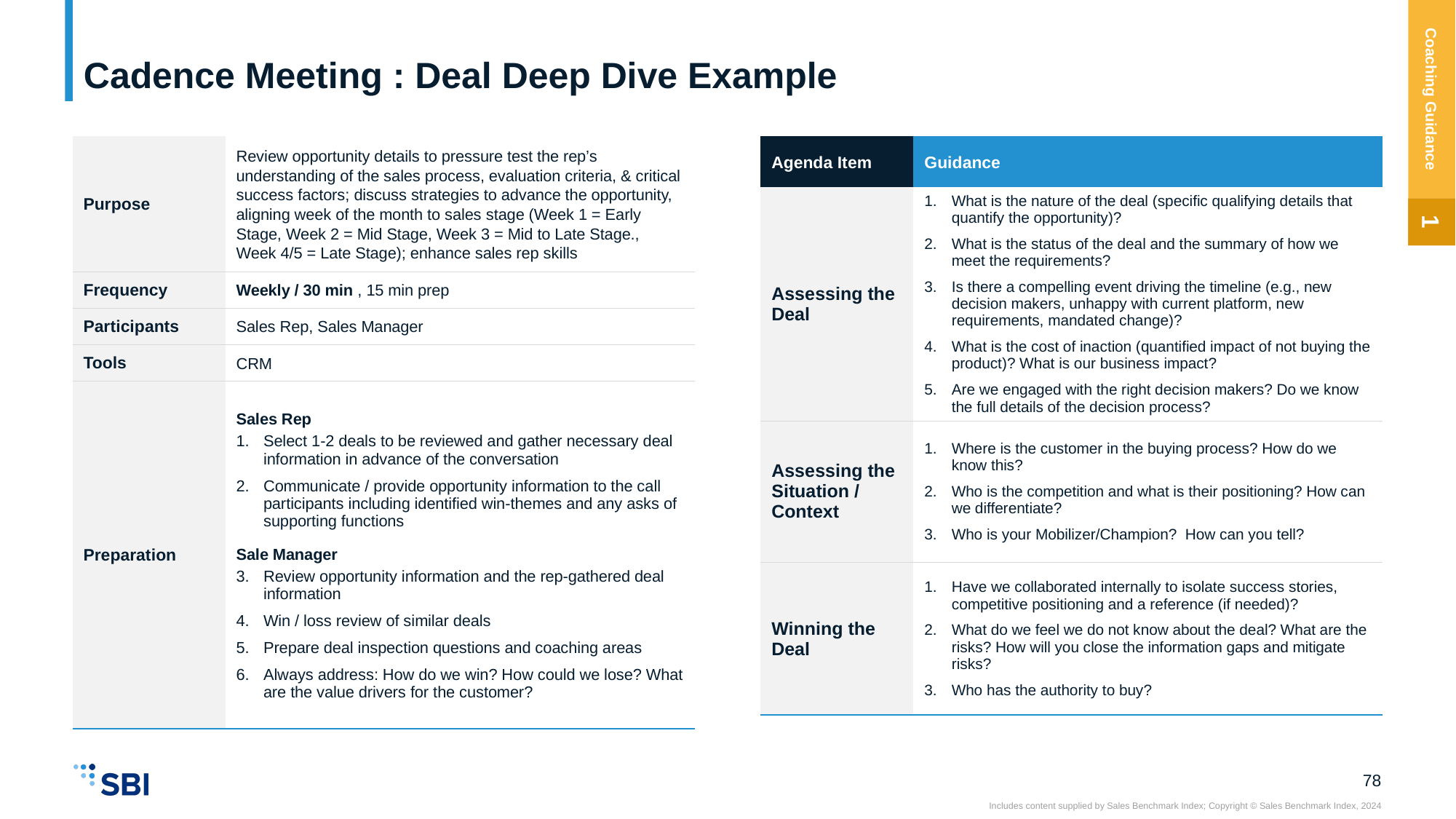

# Cadence Meeting : Deal Deep Dive Example
Coaching Guidance
| Purpose | Review opportunity details to pressure test the rep’s understanding of the sales process, evaluation criteria, & critical success factors; discuss strategies to advance the opportunity, aligning week of the month to sales stage (Week 1 = Early Stage, Week 2 = Mid Stage, Week 3 = Mid to Late Stage., Week 4/5 = Late Stage); enhance sales rep skills |
| --- | --- |
| Frequency | Weekly / 30 min , 15 min prep |
| Participants | Sales Rep, Sales Manager |
| Tools | CRM |
| Preparation | Sales Rep Select 1-2 deals to be reviewed and gather necessary deal information in advance of the conversation Communicate / provide opportunity information to the call participants including identified win-themes and any asks of supporting functions Sale Manager Review opportunity information and the rep-gathered deal information Win / loss review of similar deals Prepare deal inspection questions and coaching areas Always address: How do we win? How could we lose? What are the value drivers for the customer? |
| Agenda Item | Guidance |
| --- | --- |
| Assessing the Deal | What is the nature of the deal (specific qualifying details that quantify the opportunity)? What is the status of the deal and the summary of how we meet the requirements? Is there a compelling event driving the timeline (e.g., new decision makers, unhappy with current platform, new requirements, mandated change)? What is the cost of inaction (quantified impact of not buying the product)? What is our business impact? Are we engaged with the right decision makers? Do we know the full details of the decision process? |
| Assessing the Situation / Context | Where is the customer in the buying process? How do we know this? Who is the competition and what is their positioning? How can we differentiate? Who is your Mobilizer/Champion? How can you tell? |
| Winning the Deal | Have we collaborated internally to isolate success stories, competitive positioning and a reference (if needed)? What do we feel we do not know about the deal? What are the risks? How will you close the information gaps and mitigate risks? Who has the authority to buy? |
4
1